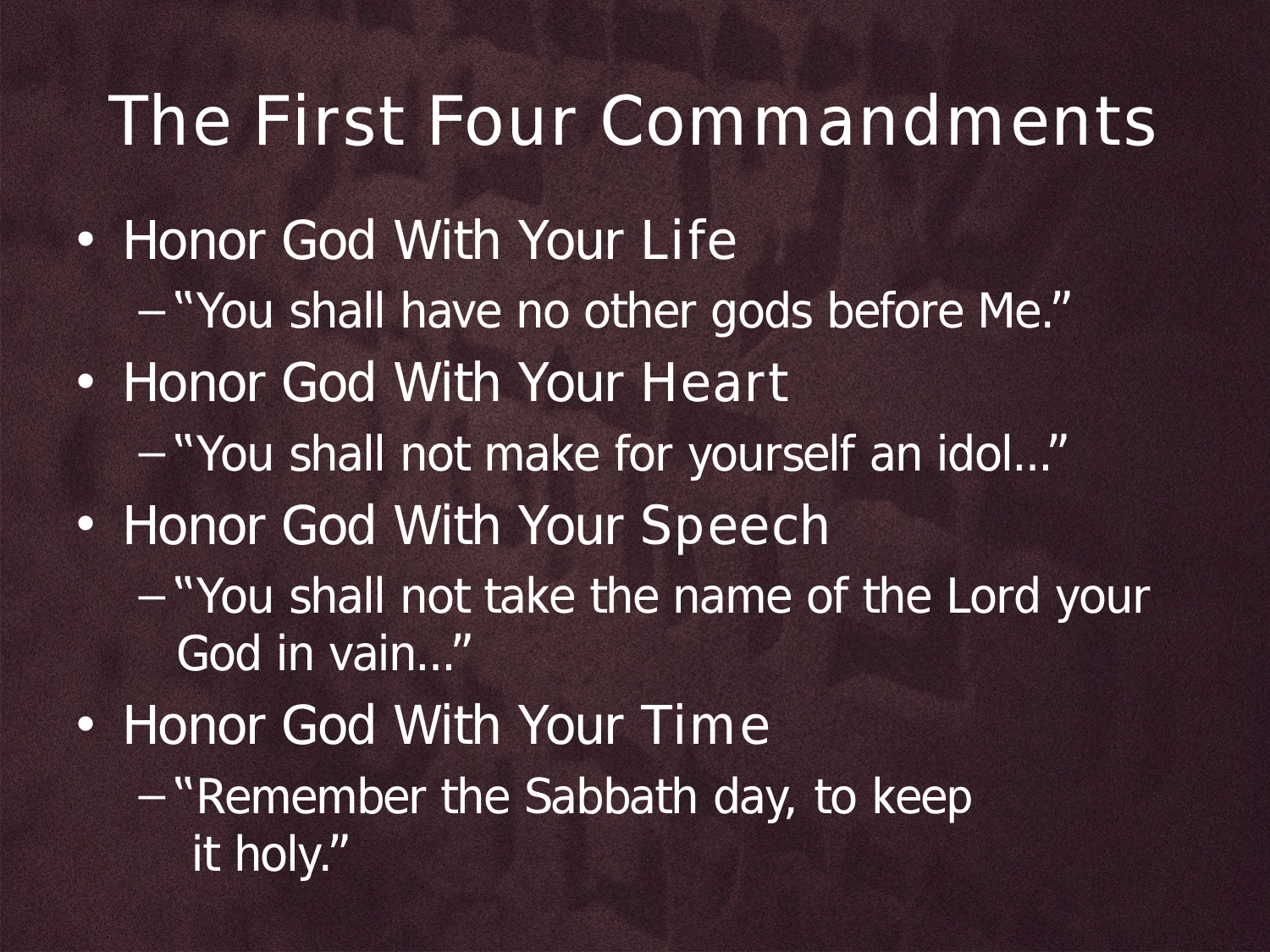

# The First Four Commandments
Honor God With Your Life
“You shall have no other gods before Me.”
Honor God With Your Heart
“You shall not make for yourself an idol…”
Honor God With Your Speech
“You shall not take the name of the Lord your God in vain…”
Honor God With Your Time
“Remember the Sabbath day, to keep
 it holy.”